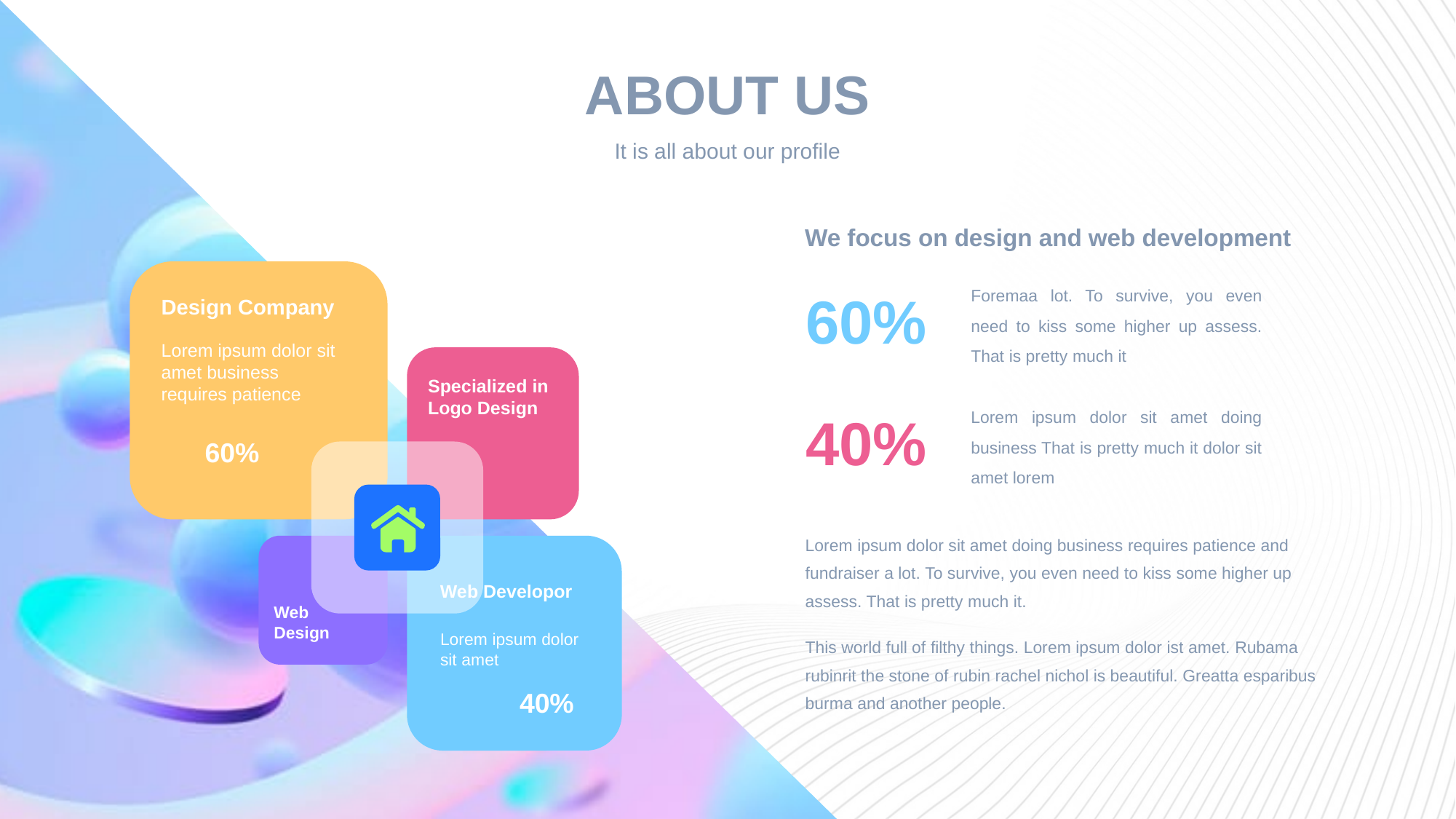

ABOUT US
It is all about our profile
We focus on design and web development
Foremaa lot. To survive, you even need to kiss some higher up assess. That is pretty much it
60%
Lorem ipsum dolor sit amet doing business That is pretty much it dolor sit amet lorem

40%
Lorem ipsum dolor sit amet doing business requires patience and fundraiser a lot. To survive, you even need to kiss some higher up assess. That is pretty much it.
This world full of filthy things. Lorem ipsum dolor ist amet. Rubama rubinrit the stone of rubin rachel nichol is beautiful. Greatta esparibus burma and another people.

Design Company
Lorem ipsum dolor sit amet business requires patience
60%

Specialized in Logo Design

Web Design

Web Developor
Lorem ipsum dolor sit amet
40%